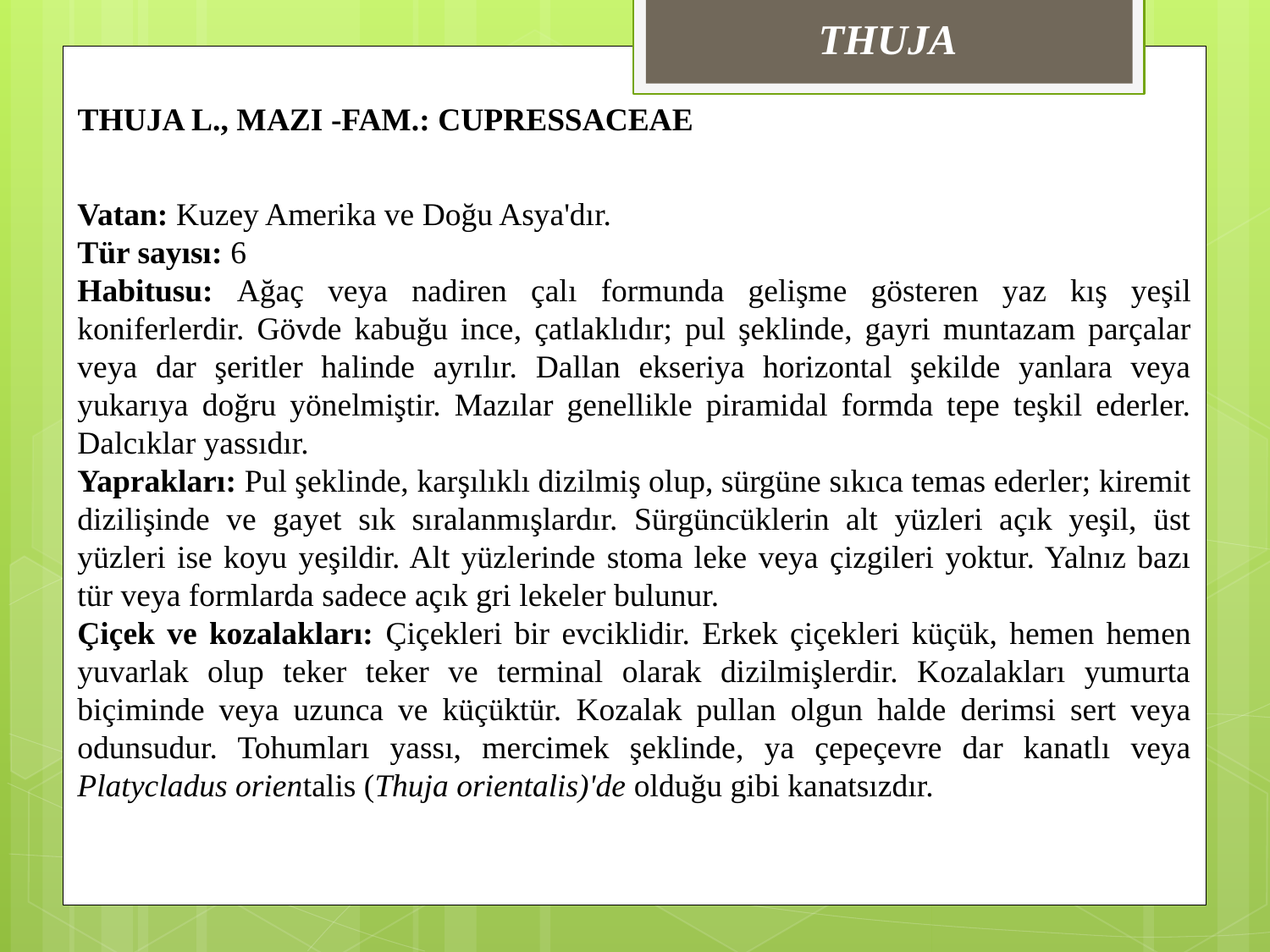

THUJA
THUJA L., MAZI -FAM.: CUPRESSACEAE
Vatan: Kuzey Amerika ve Doğu Asya'dır.
Tür sayısı: 6
Habitusu: Ağaç veya nadiren çalı formunda gelişme gösteren yaz kış yeşil koniferlerdir. Gövde kabuğu ince, çatlaklıdır; pul şeklinde, gayri muntazam parçalar veya dar şeritler halinde ayrılır. Dallan ekseriya horizontal şekilde yanlara veya yukarıya doğru yönelmiştir. Mazılar genellikle piramidal formda tepe teşkil ederler. Dalcıklar yassıdır.
Yaprakları: Pul şeklinde, karşılıklı dizilmiş olup, sürgüne sıkıca temas ederler; kiremit dizilişinde ve gayet sık sıralanmışlardır. Sürgüncüklerin alt yüzleri açık yeşil, üst yüzleri ise koyu yeşildir. Alt yüzlerinde stoma leke veya çizgileri yoktur. Yalnız bazı tür veya formlarda sadece açık gri lekeler bulunur.
Çiçek ve kozalakları: Çiçekleri bir evciklidir. Erkek çiçekleri küçük, hemen hemen yuvarlak olup teker teker ve terminal olarak dizilmişlerdir. Kozalakları yumurta biçiminde veya uzunca ve küçüktür. Kozalak pullan olgun halde derimsi sert veya odunsudur. Tohumları yassı, mercimek şeklinde, ya çepeçevre dar kanatlı veya Platycladus orientalis (Thuja orientalis)'de olduğu gibi kanatsızdır.